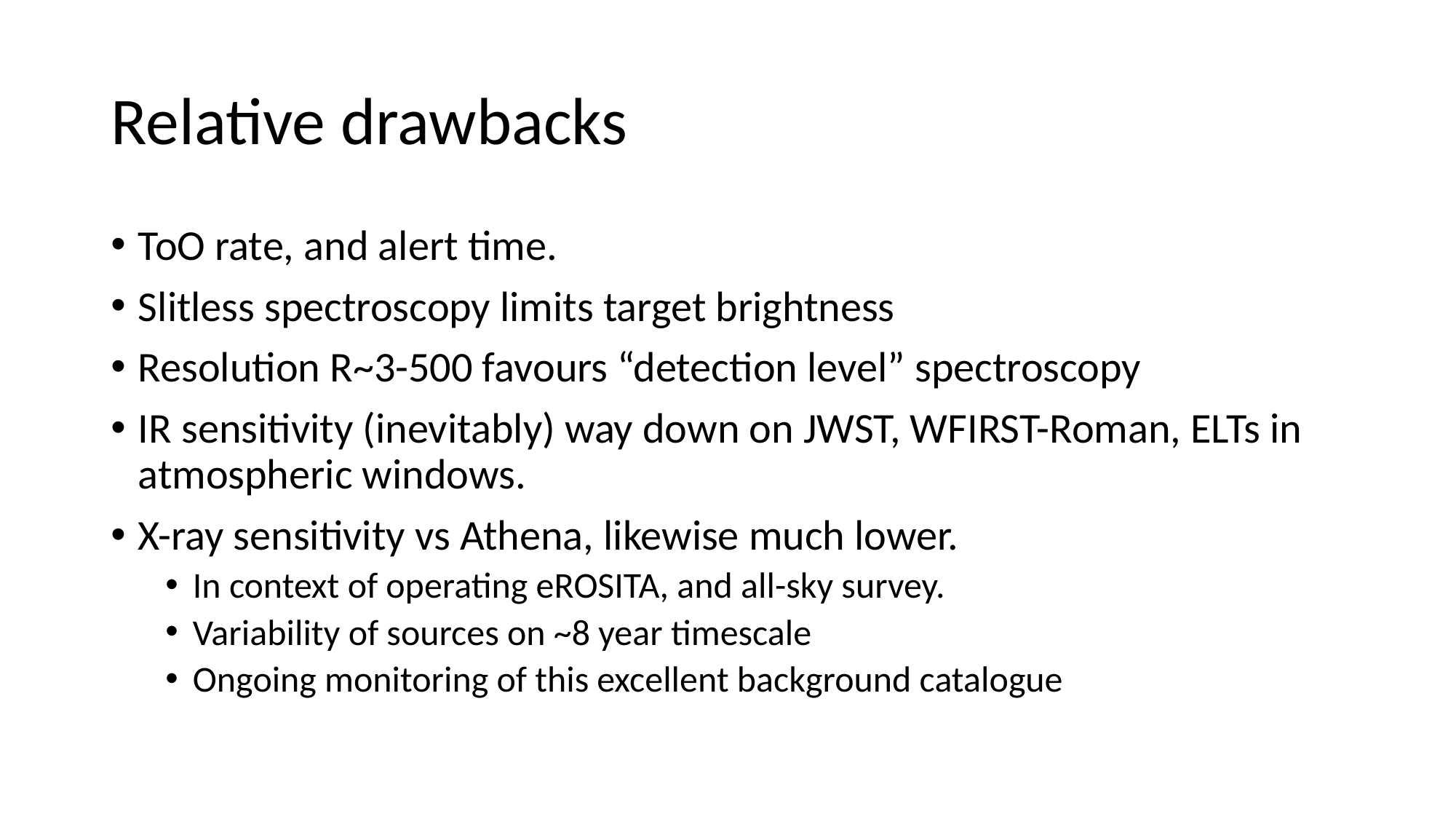

# Relative drawbacks
ToO rate, and alert time.
Slitless spectroscopy limits target brightness
Resolution R~3-500 favours “detection level” spectroscopy
IR sensitivity (inevitably) way down on JWST, WFIRST-Roman, ELTs in atmospheric windows.
X-ray sensitivity vs Athena, likewise much lower.
In context of operating eROSITA, and all-sky survey.
Variability of sources on ~8 year timescale
Ongoing monitoring of this excellent background catalogue